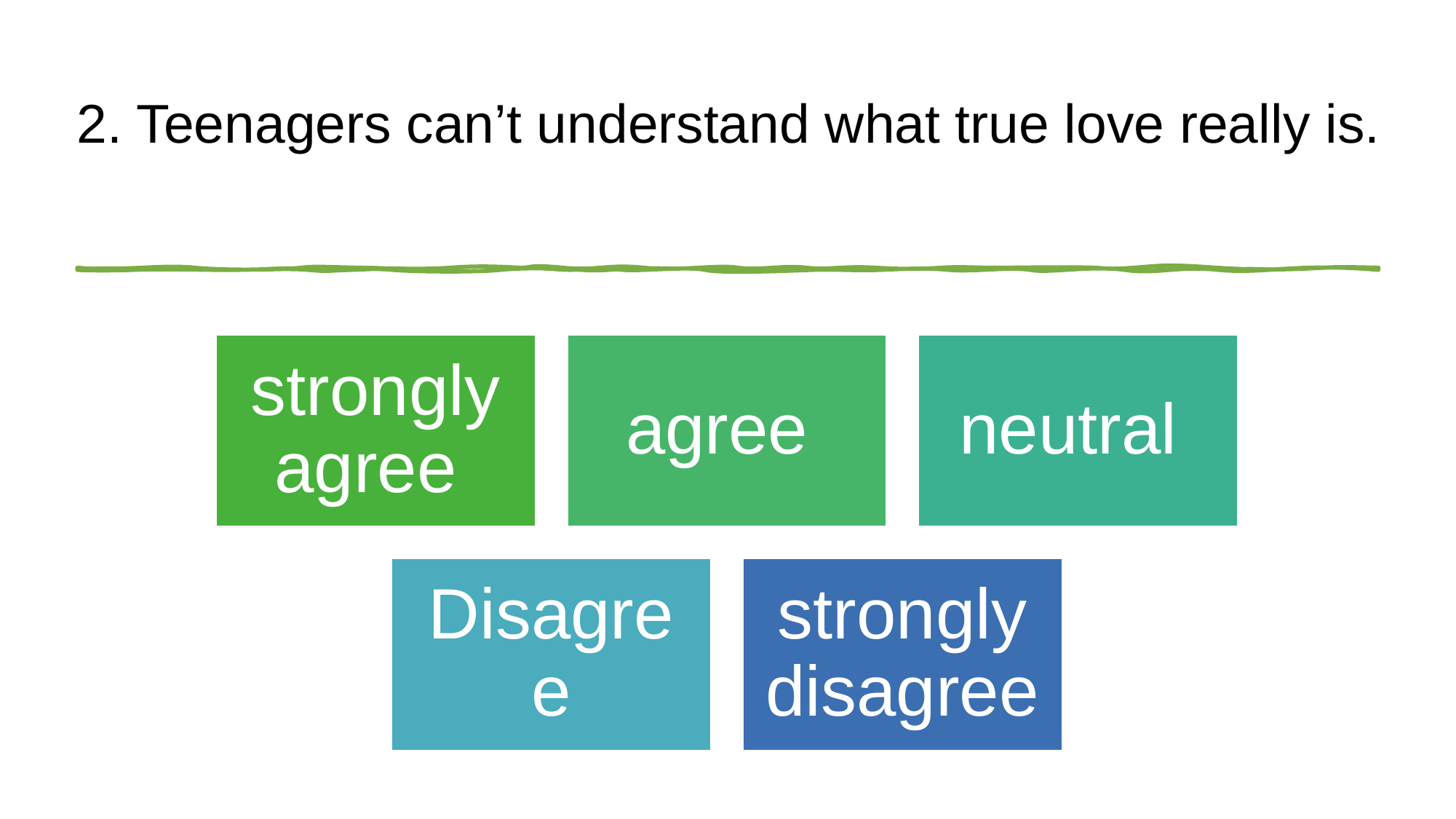

# 2. Teenagers can’t understand what true love really is.

strongly agree
agree
neutral
Disagree
strongly disagree